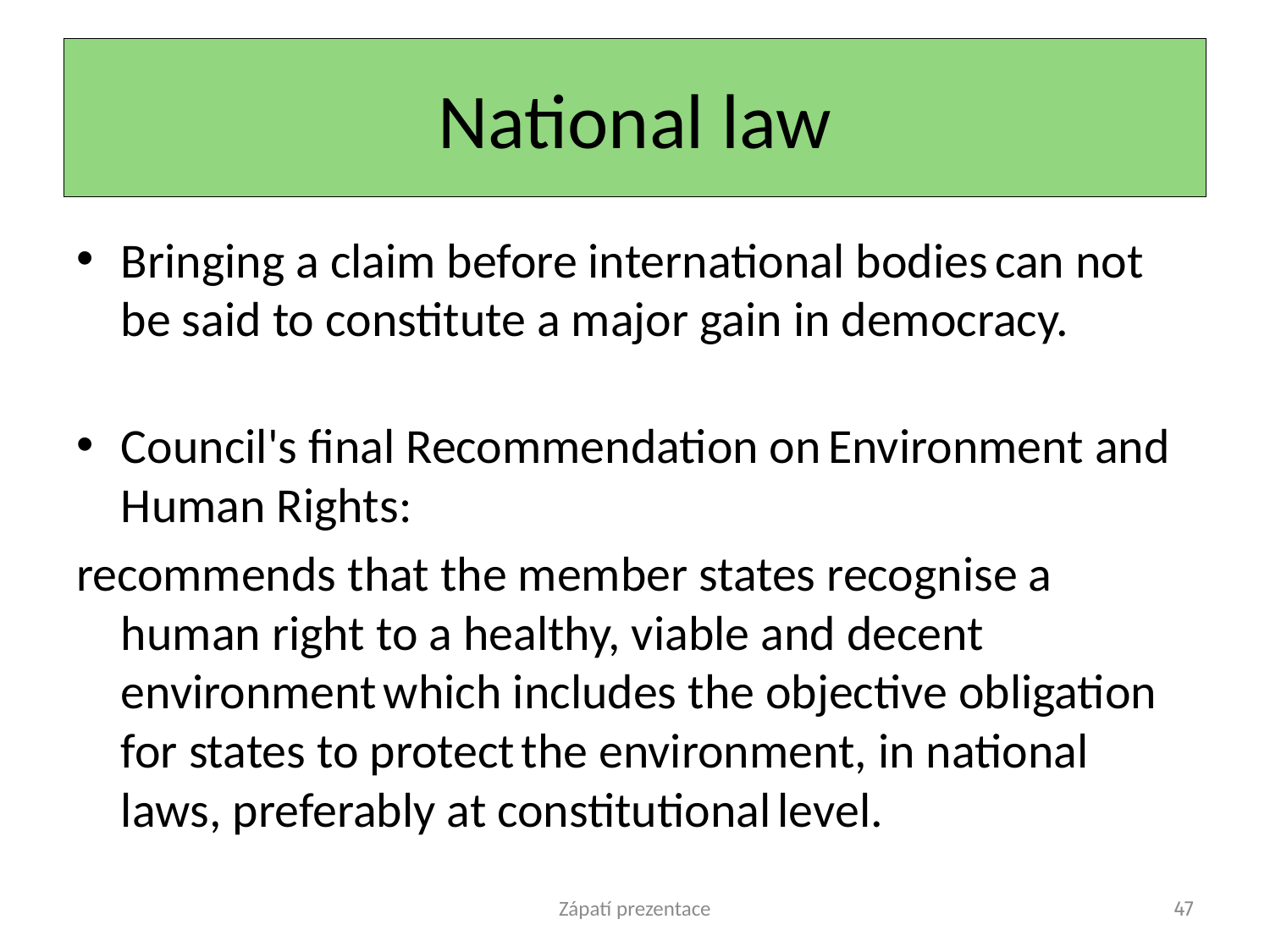

# National law
Bringing a claim before international bodies can not be said to constitute a major gain in democracy.

Council's final Recommendation on Environment and Human Rights:
recommends that the member states recognise a human right to a healthy, viable and decent environment which includes the objective obligation for states to protect the environment, in national laws, preferably at constitutional level.
Zápatí prezentace
47